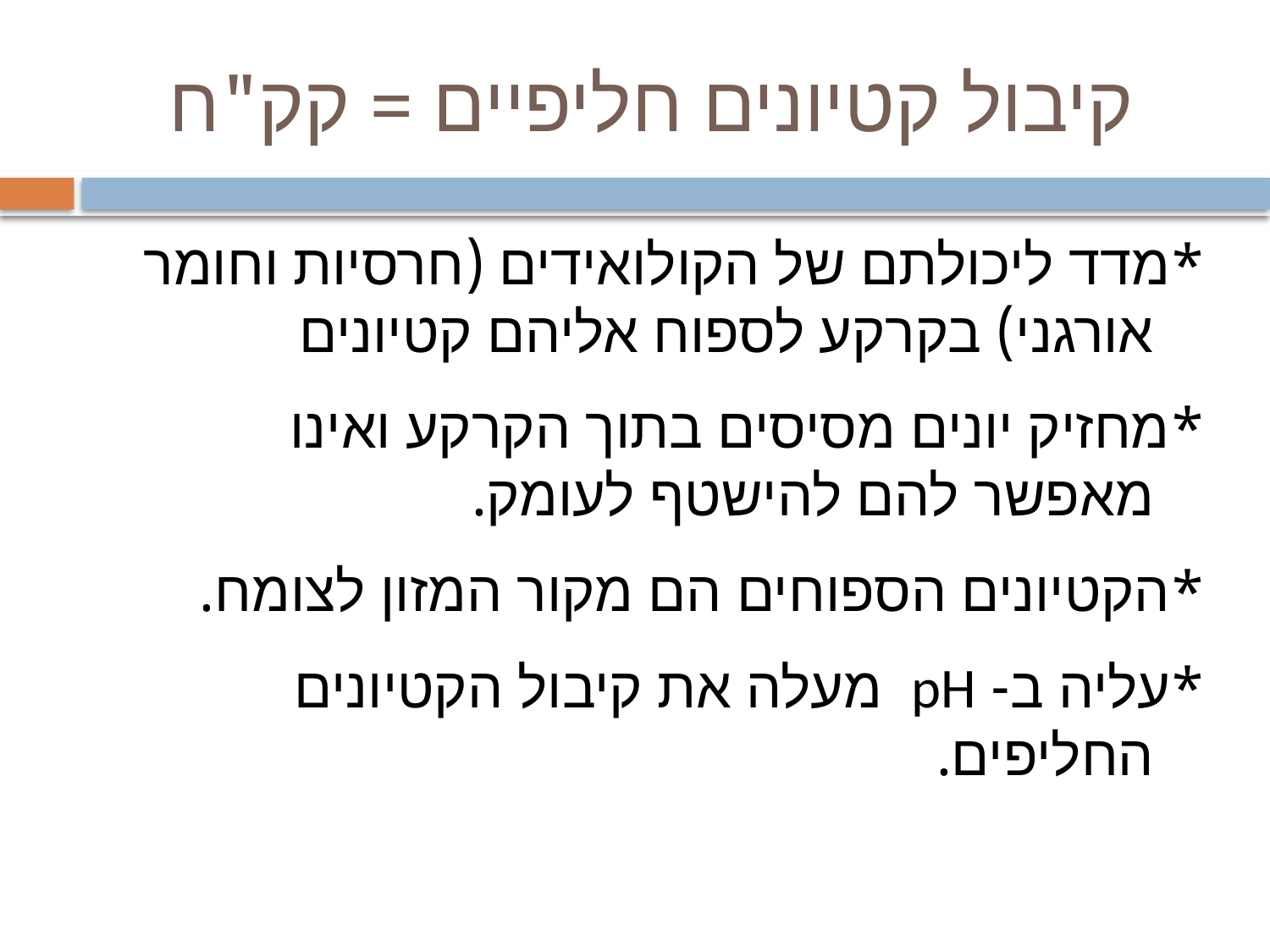

# קיבול קטיונים חליפיים = קק"ח
*מדד ליכולתם של הקולואידים (חרסיות וחומר אורגני) בקרקע לספוח אליהם קטיונים
*מחזיק יונים מסיסים בתוך הקרקע ואינו מאפשר להם להישטף לעומק.
*הקטיונים הספוחים הם מקור המזון לצומח.
*עליה ב- pH  מעלה את קיבול הקטיונים החליפים.